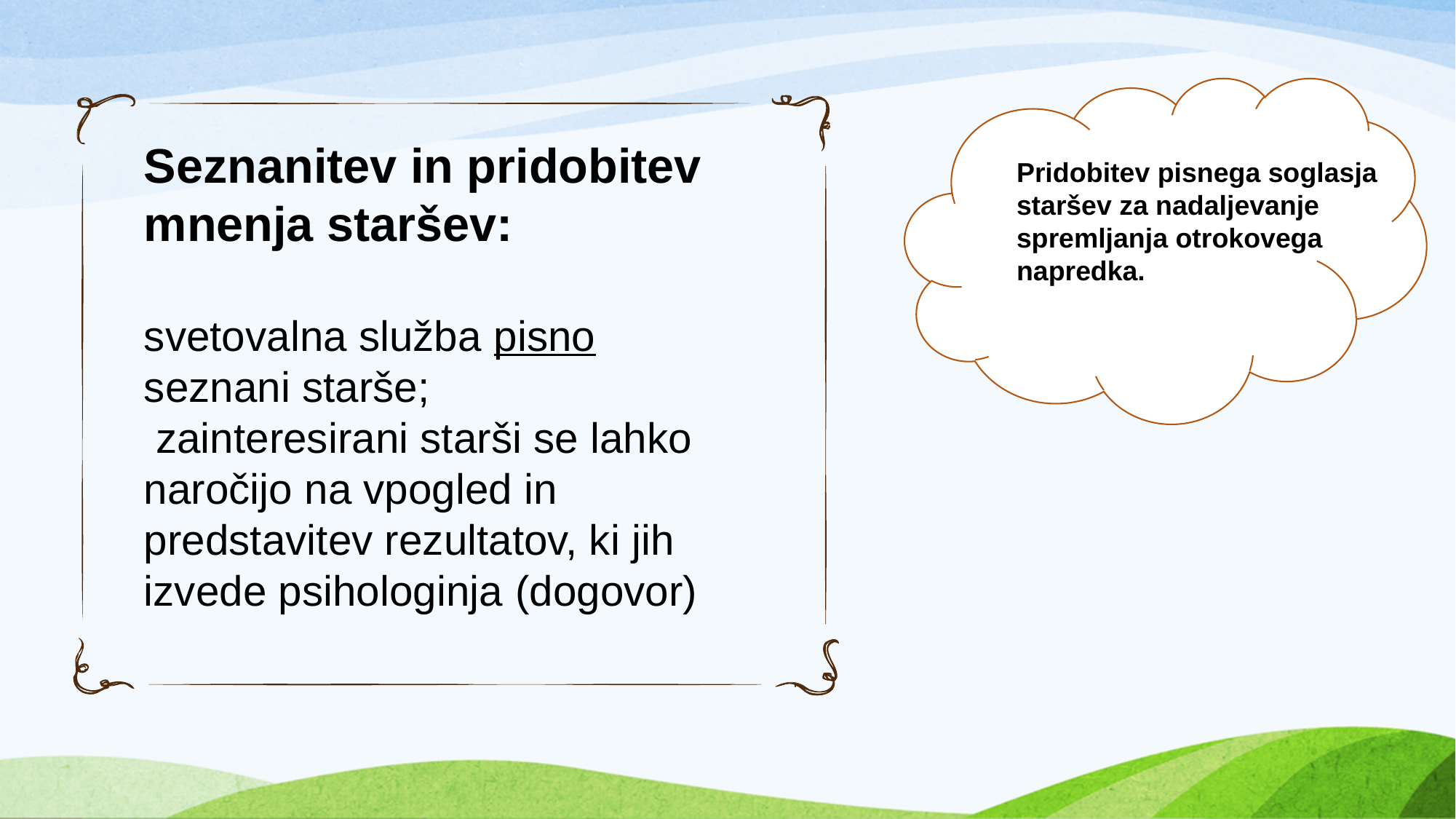

Seznanitev in pridobitev mnenja staršev:

svetovalna služba pisno seznani starše;
 zainteresirani starši se lahko naročijo na vpogled in  predstavitev rezultatov, ki jih izvede psihologinja (dogovor)

Pridobitev pisnega soglasja staršev za nadaljevanje spremljanja otrokovega napredka.